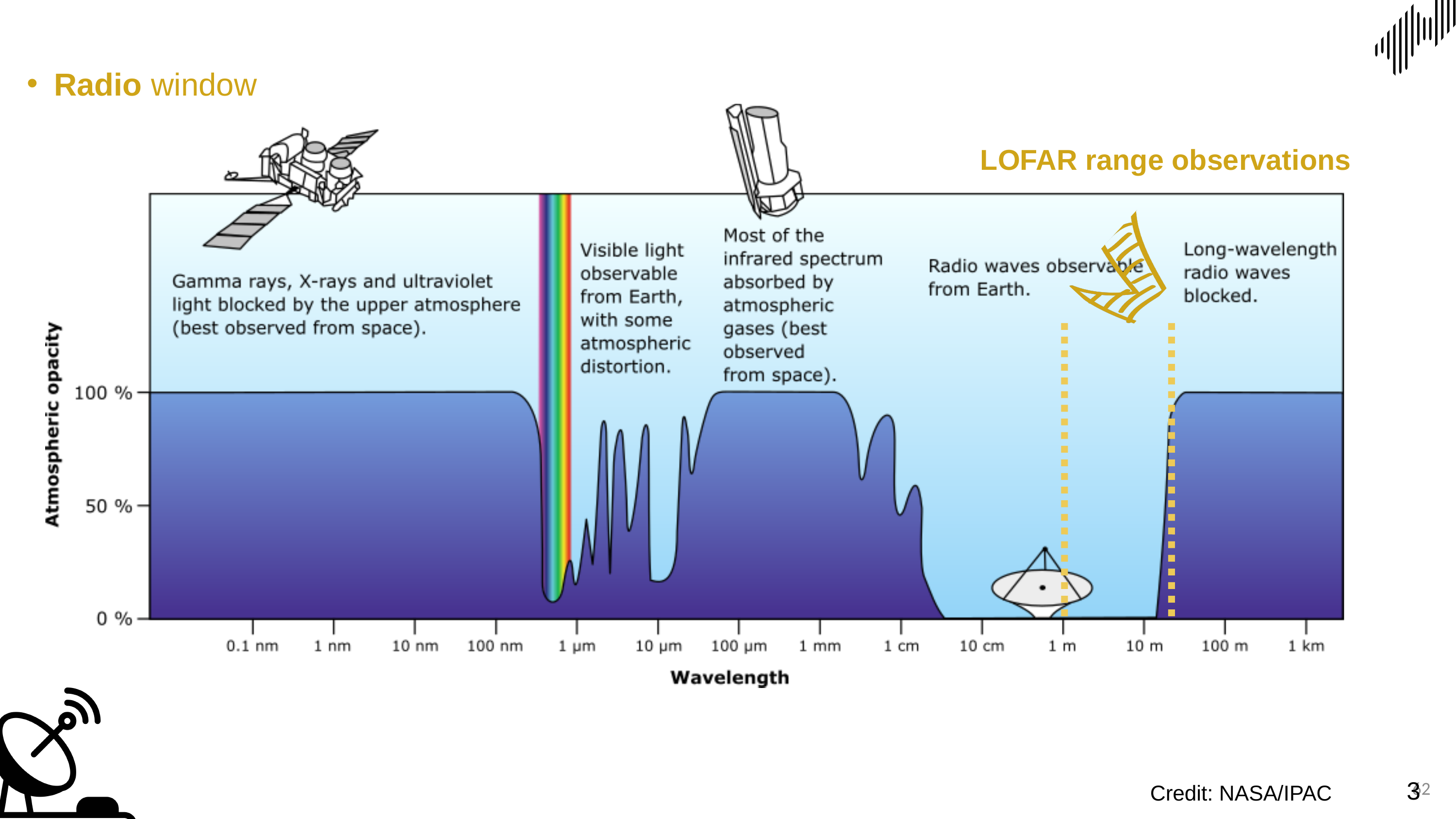

Radio window

LOFAR range observations

3
Credit: NASA/IPAC
62